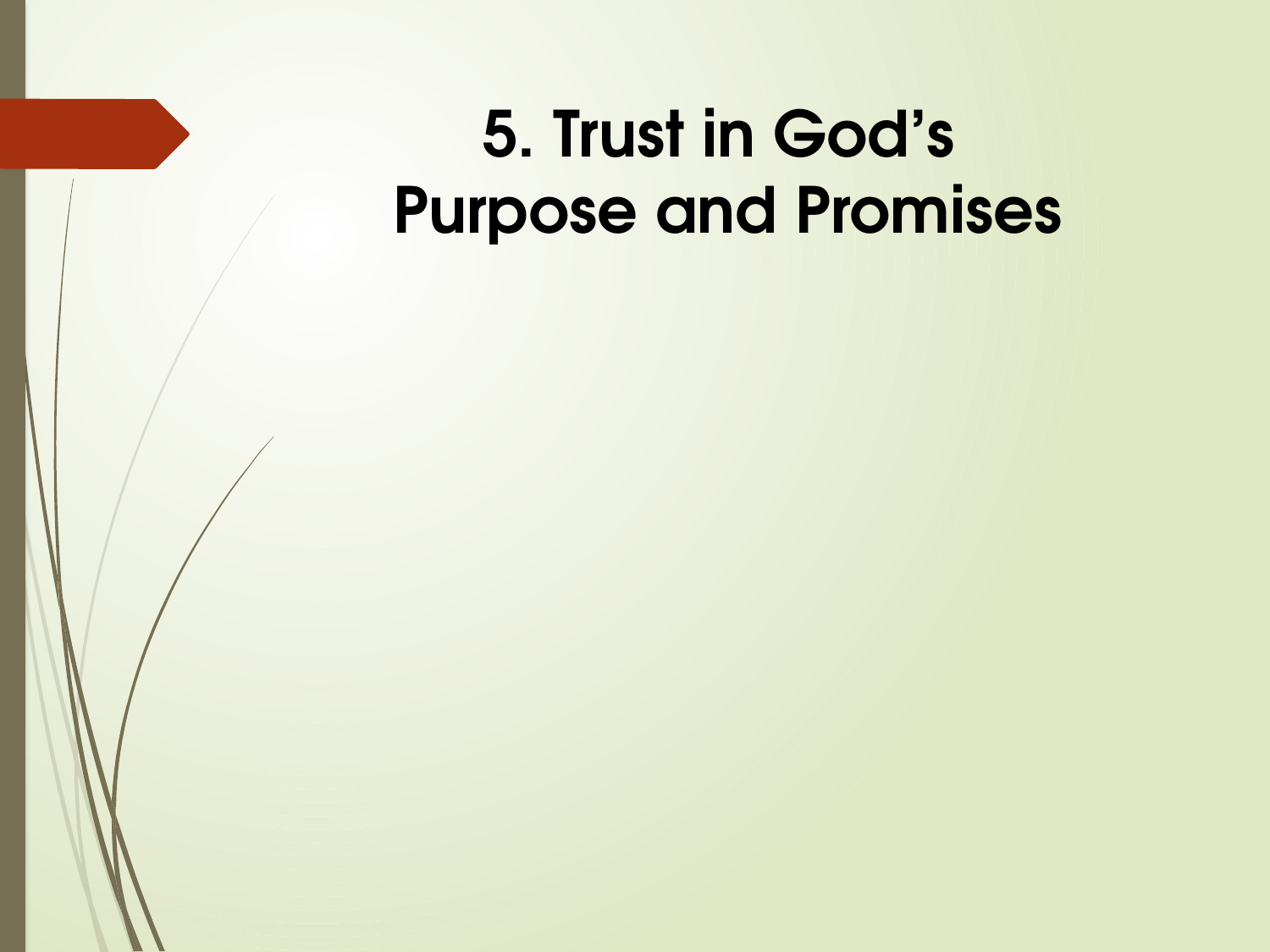

# 5. Trust in God’s Purpose and Promises